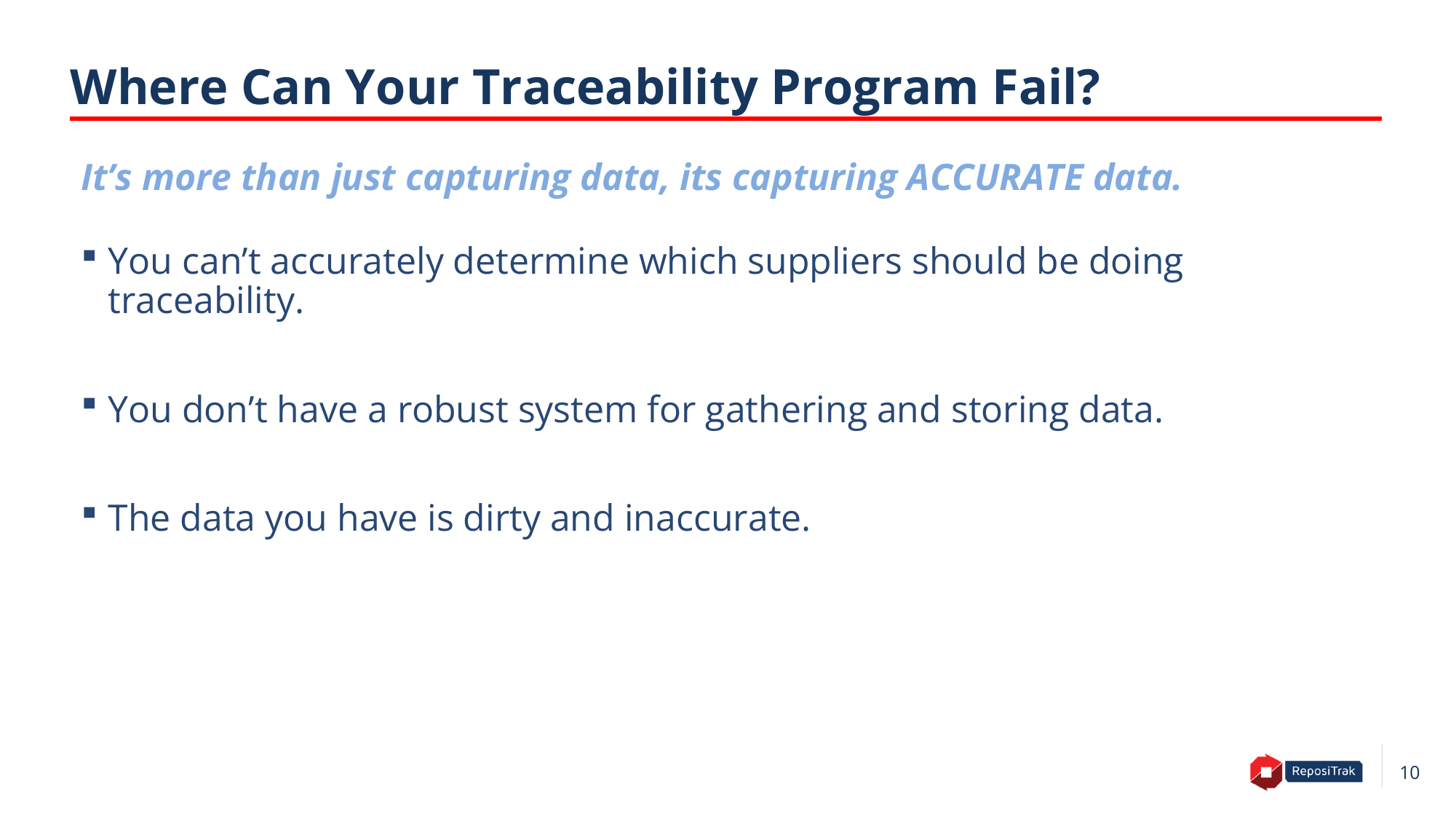

# Where Can Your Traceability Program Fail?
It’s more than just capturing data, its capturing ACCURATE data.
You can’t accurately determine which suppliers should be doing traceability.

You don’t have a robust system for gathering and storing data.

The data you have is dirty and inaccurate.